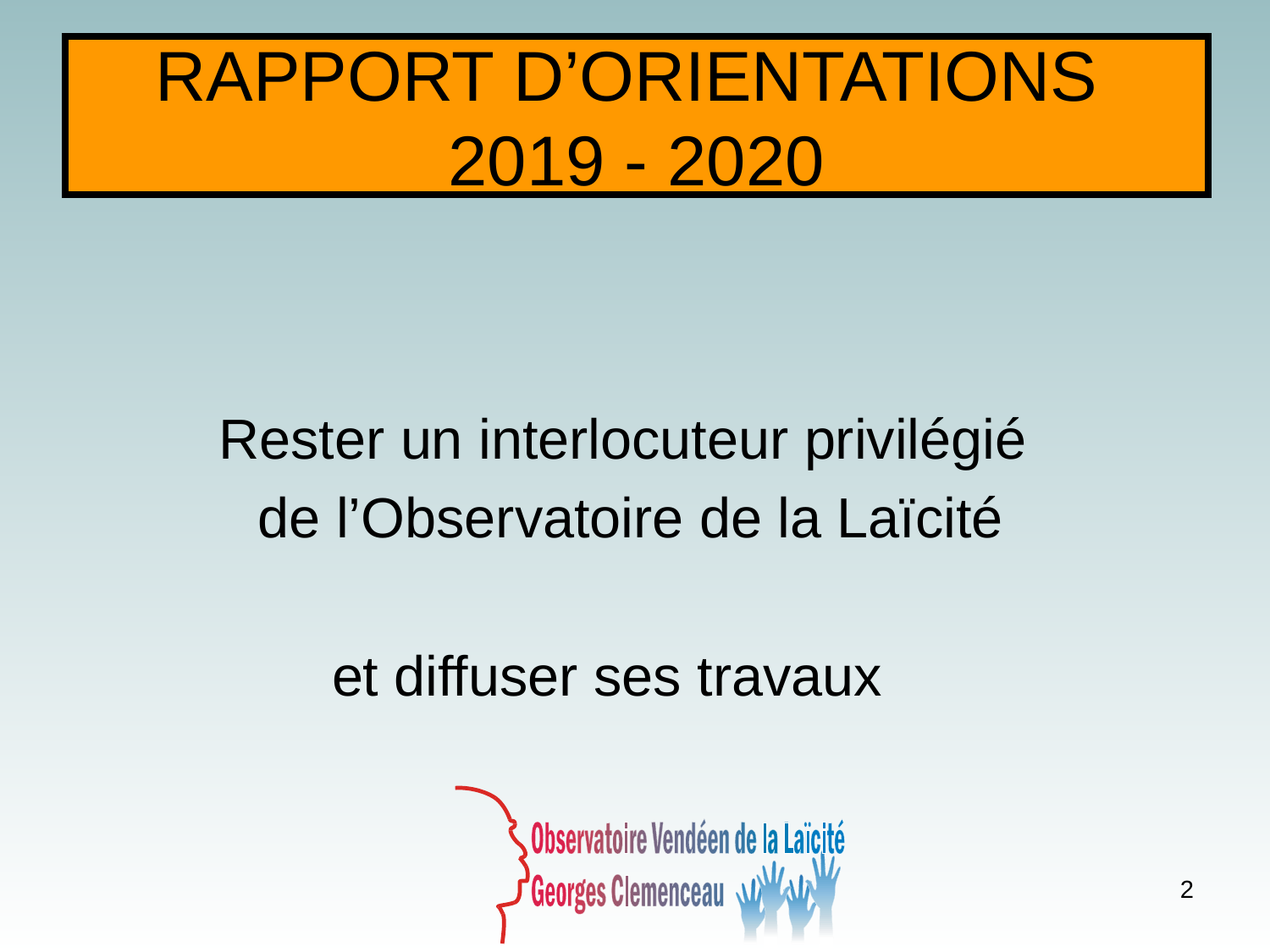

# RAPPORT D’ORIENTATIONS 2019 - 2020

Rester un interlocuteur privilégié
de l’Observatoire de la Laïcité

et diffuser ses travaux

2